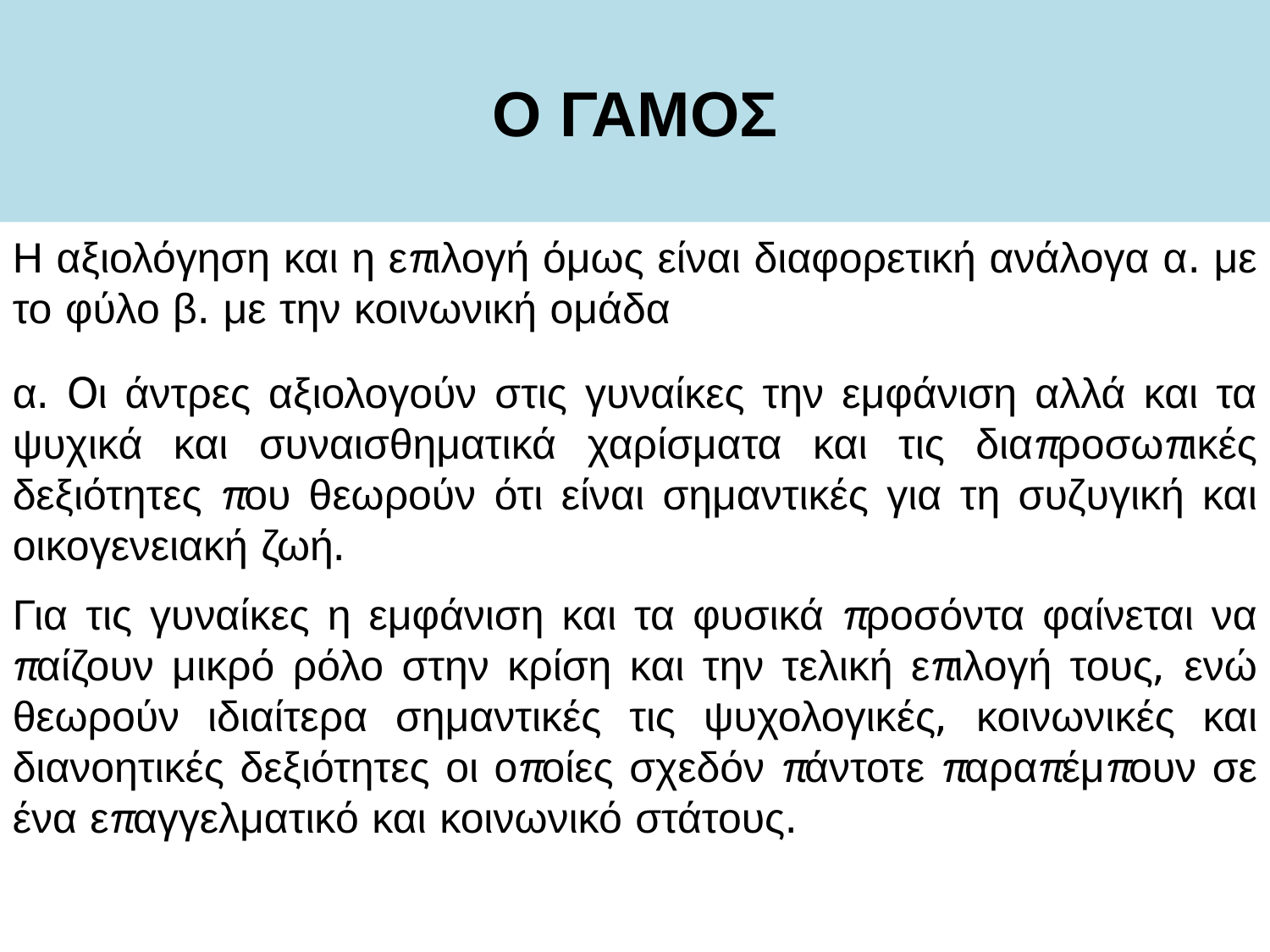

# Ο ΓΑΜΟΣ
Η αξιολόγηση και η επιλογή όμως είναι διαφορετική ανάλογα α. με το φύλο β. με την κοινωνική ομάδα
α. Oι άντρες αξιολογούν στις γυναίκες την εμφάνιση αλλά και τα ψυχικά και συναισθηματικά χαρίσματα και τις διαπροσωπικές δεξιότητες που θεωρούν ότι είναι σημαντικές για τη συζυγική και οικογενειακή ζωή.
Για τις γυναίκες η εμφάνιση και τα φυσικά προσόντα φαίνεται να παίζουν μικρό ρόλο στην κρίση και την τελική επιλογή τους, ενώ θεωρούν ιδιαίτερα σημαντικές τις ψυχολογικές, κοινωνικές και διανοητικές δεξιότητες οι οποίες σχεδόν πάντοτε παραπέμπουν σε ένα επαγγελματικό και κοινωνικό στάτους.